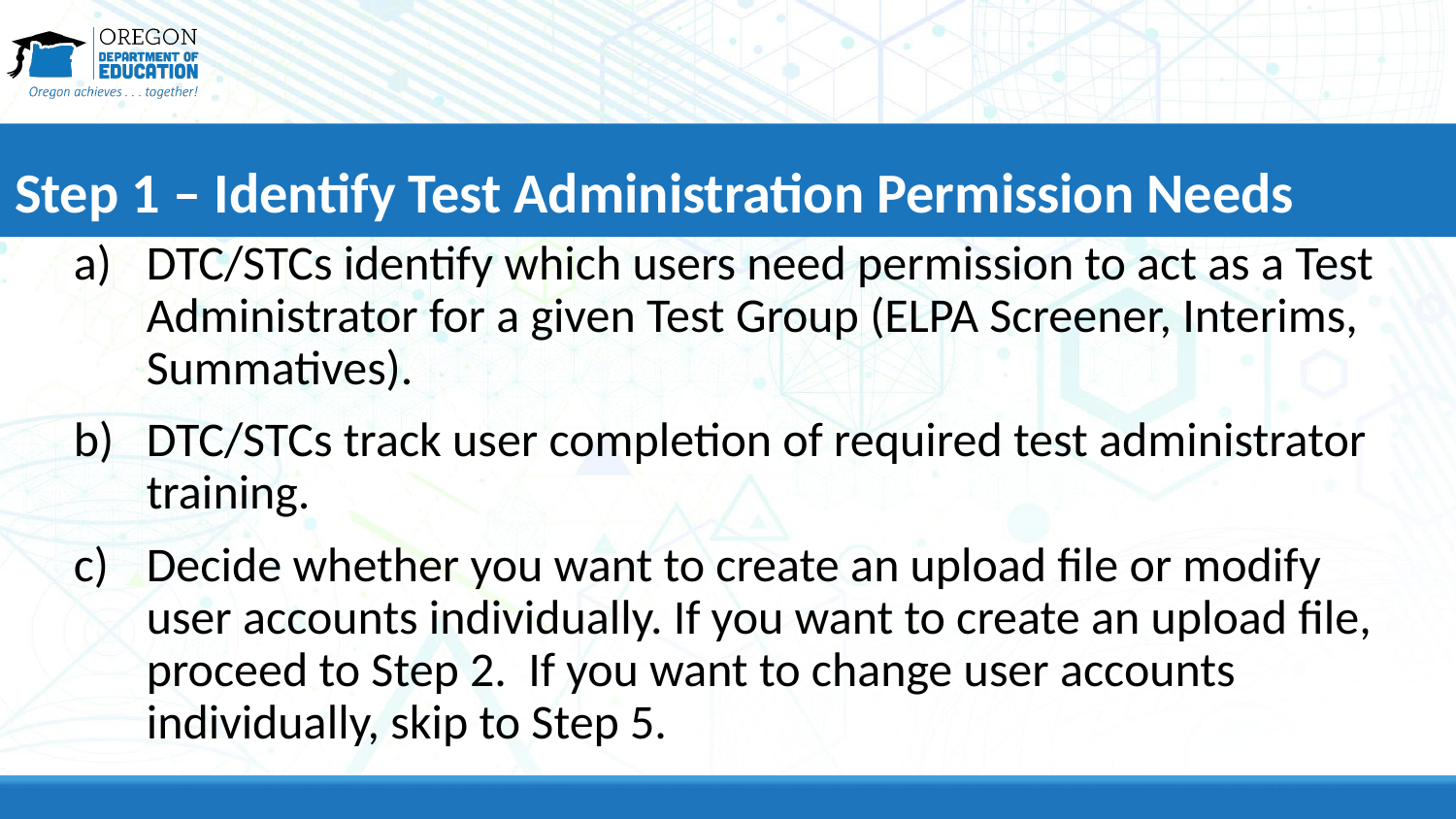

# Step 1 – Identify Test Administration Permission Needs
DTC/STCs identify which users need permission to act as a Test Administrator for a given Test Group (ELPA Screener, Interims, Summatives).
DTC/STCs track user completion of required test administrator training.
Decide whether you want to create an upload file or modify user accounts individually. If you want to create an upload file, proceed to Step 2.  If you want to change user accounts individually, skip to Step 5.